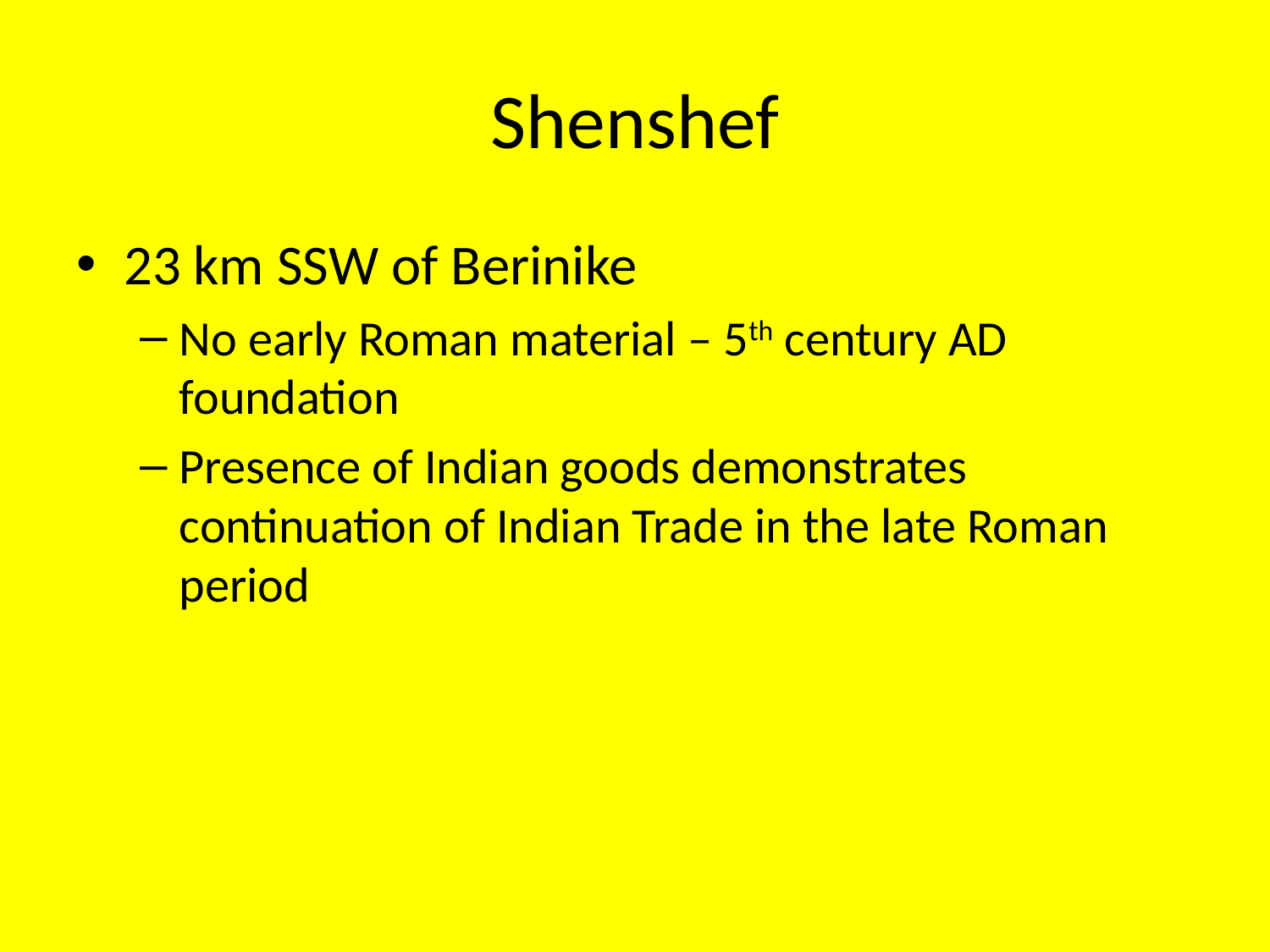

# Shenshef
23 km SSW of Berinike
No early Roman material – 5th century AD foundation
Presence of Indian goods demonstrates continuation of Indian Trade in the late Roman period